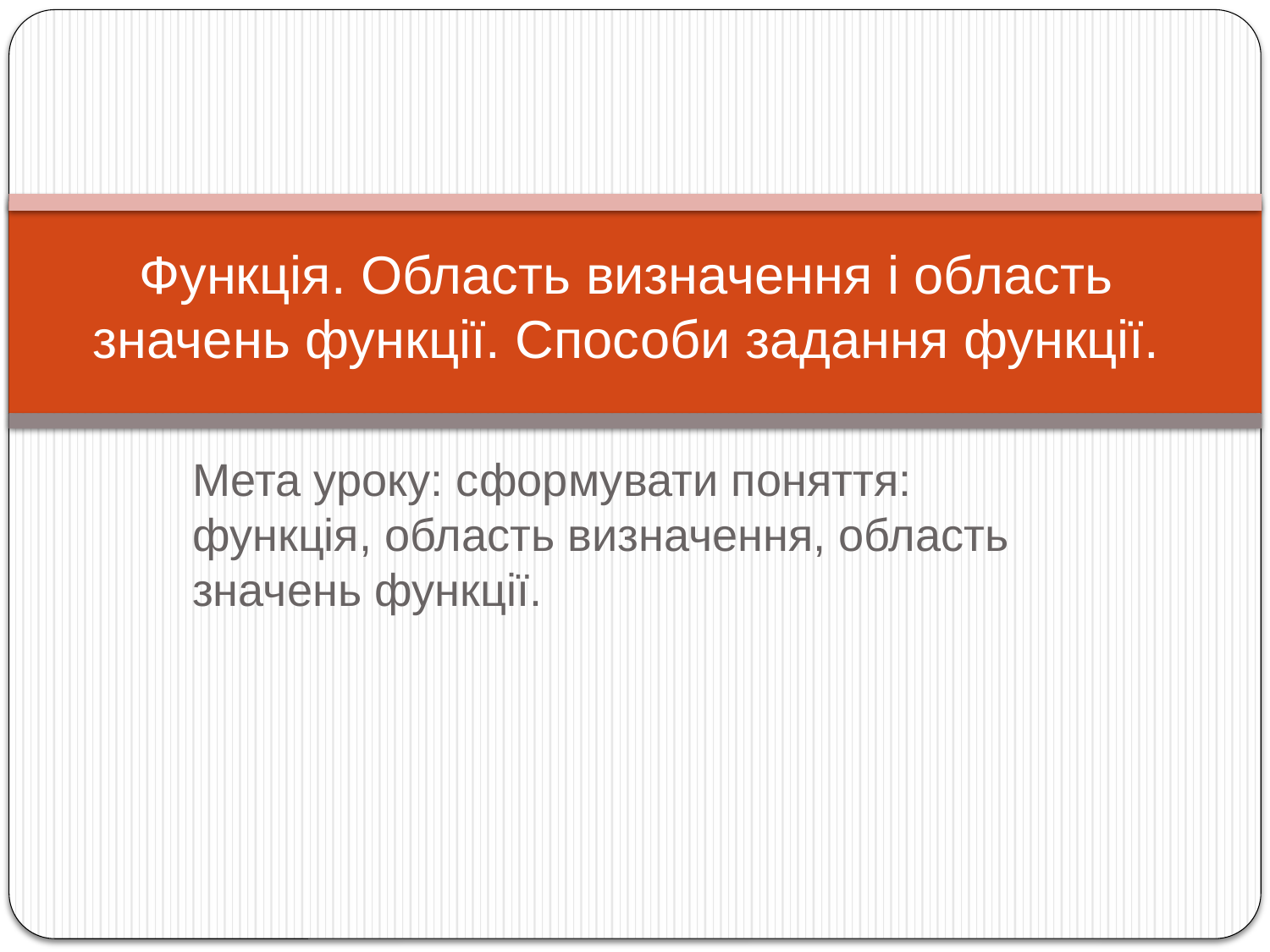

# Функція. Область визначення і область значень функції. Способи задання функції.
Мета уроку: сформувати поняття: функція, область визначення, область значень функції.